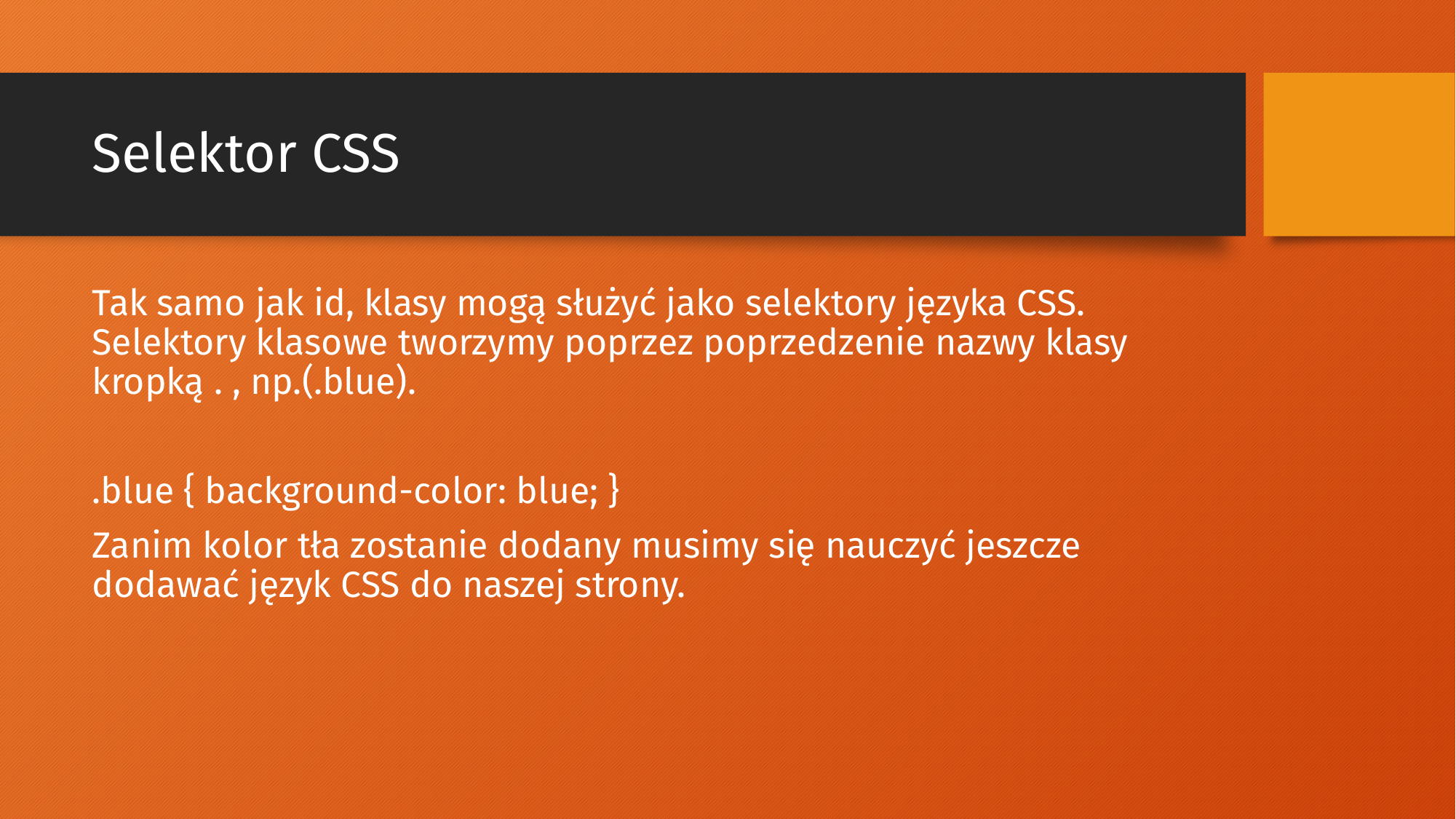

# Selektor CSS
Tak samo jak id, klasy mogą służyć jako selektory języka CSS. Selektory klasowe tworzymy poprzez poprzedzenie nazwy klasy kropką . , np.(.blue).

.blue { background-color: blue; }
Zanim kolor tła zostanie dodany musimy się nauczyć jeszcze dodawać język CSS do naszej strony.